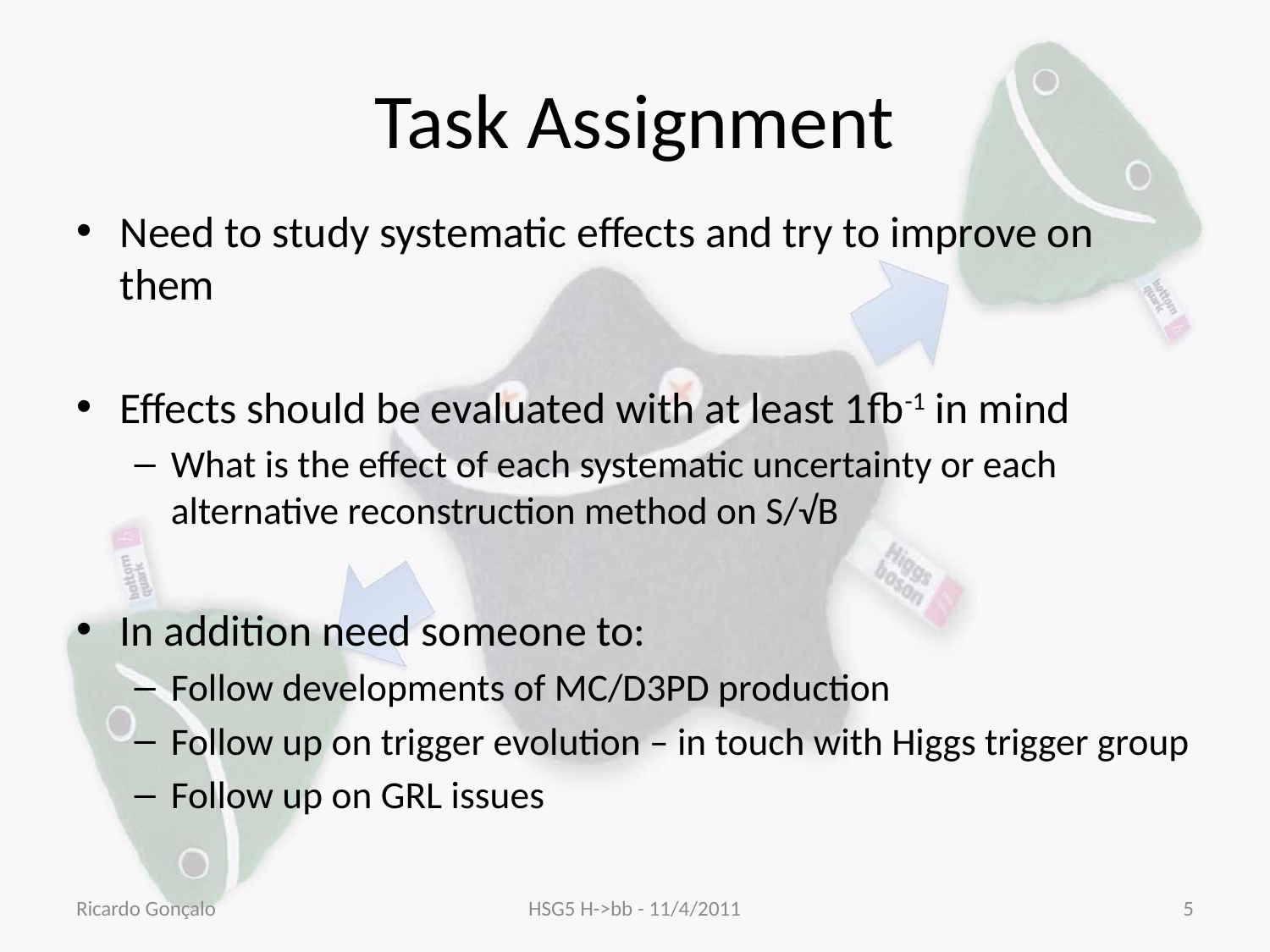

# Task Assignment
Need to study systematic effects and try to improve on them

Effects should be evaluated with at least 1fb-1 in mind
What is the effect of each systematic uncertainty or each alternative reconstruction method on S/√B

In addition need someone to:
Follow developments of MC/D3PD production
Follow up on trigger evolution – in touch with Higgs trigger group
Follow up on GRL issues

Ricardo Gonçalo
HSG5 H->bb - 11/4/2011
5